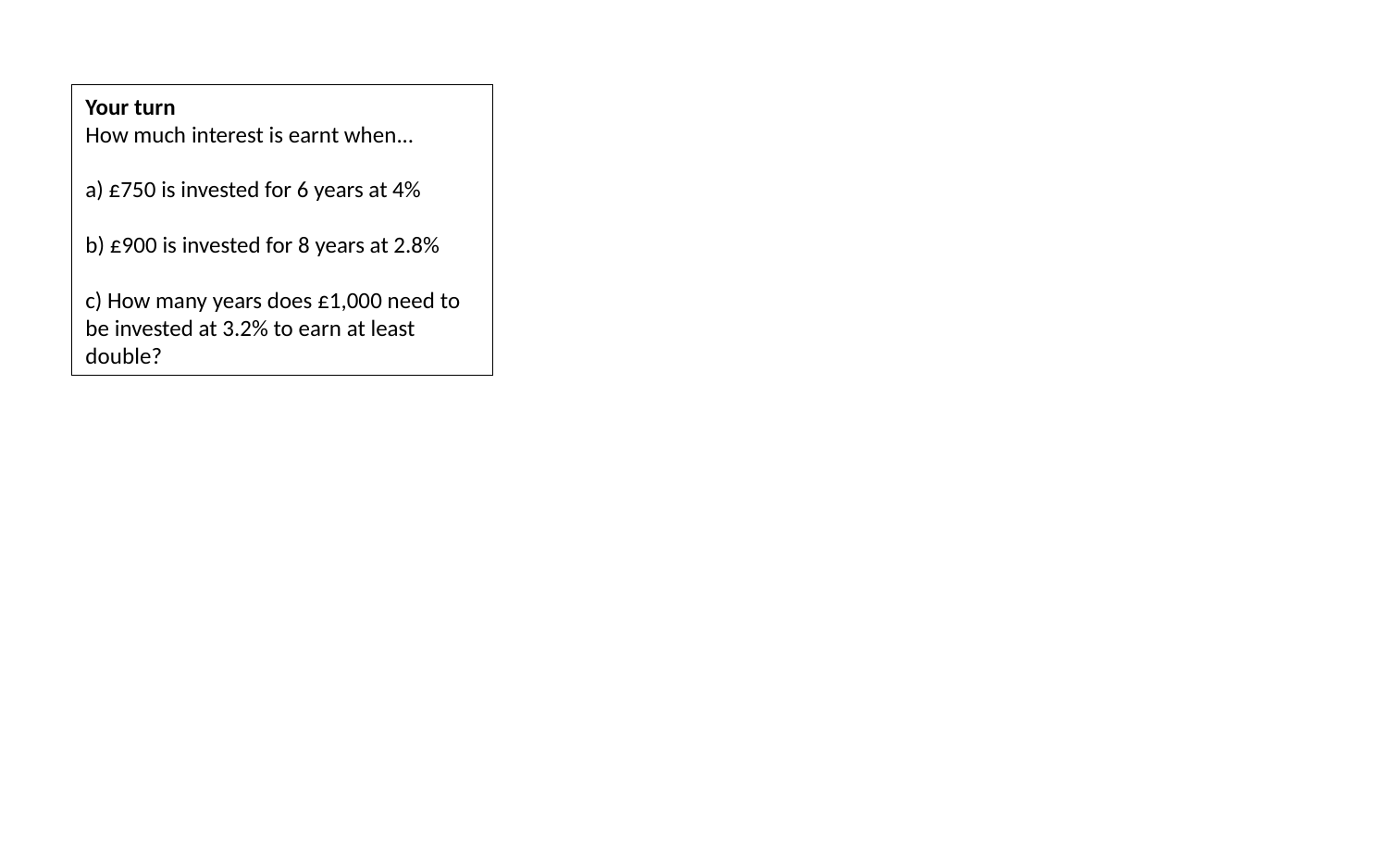

Your turn
How much interest is earnt when...

a) £750 is invested for 6 years at 4%

b) £900 is invested for 8 years at 2.8%

c) How many years does £1,000 need to be invested at 3.2% to earn at least double?